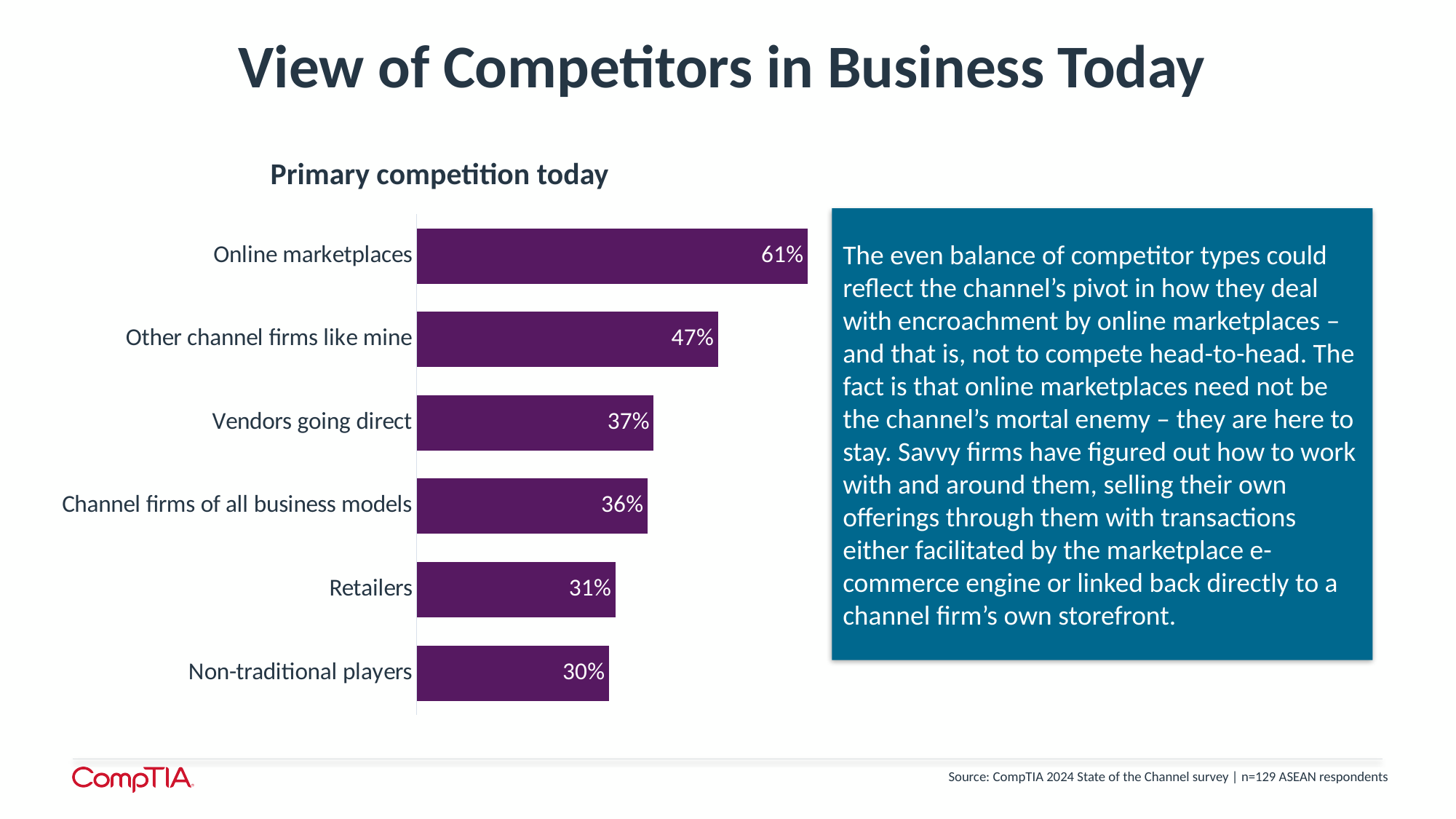

# View of Competitors in Business Today
Primary competition today
The even balance of competitor types could reflect the channel’s pivot in how they deal with encroachment by online marketplaces – and that is, not to compete head-to-head. The fact is that online marketplaces need not be the channel’s mortal enemy – they are here to stay. Savvy firms have figured out how to work with and around them, selling their own offerings through them with transactions either facilitated by the marketplace e-commerce engine or linked back directly to a channel firm’s own storefront.

### Chart

| Category | Column1 |
|---|---|
| Non-traditional players | 0.3 |
| Retailers | 0.31 |
| Channel firms of all business models | 0.36 |
| Vendors going direct | 0.37 |
| Other channel firms like mine | 0.47 |
| Online marketplaces | 0.61 |
Source: CompTIA 2024 State of the Channel survey | n=129 ASEAN respondents